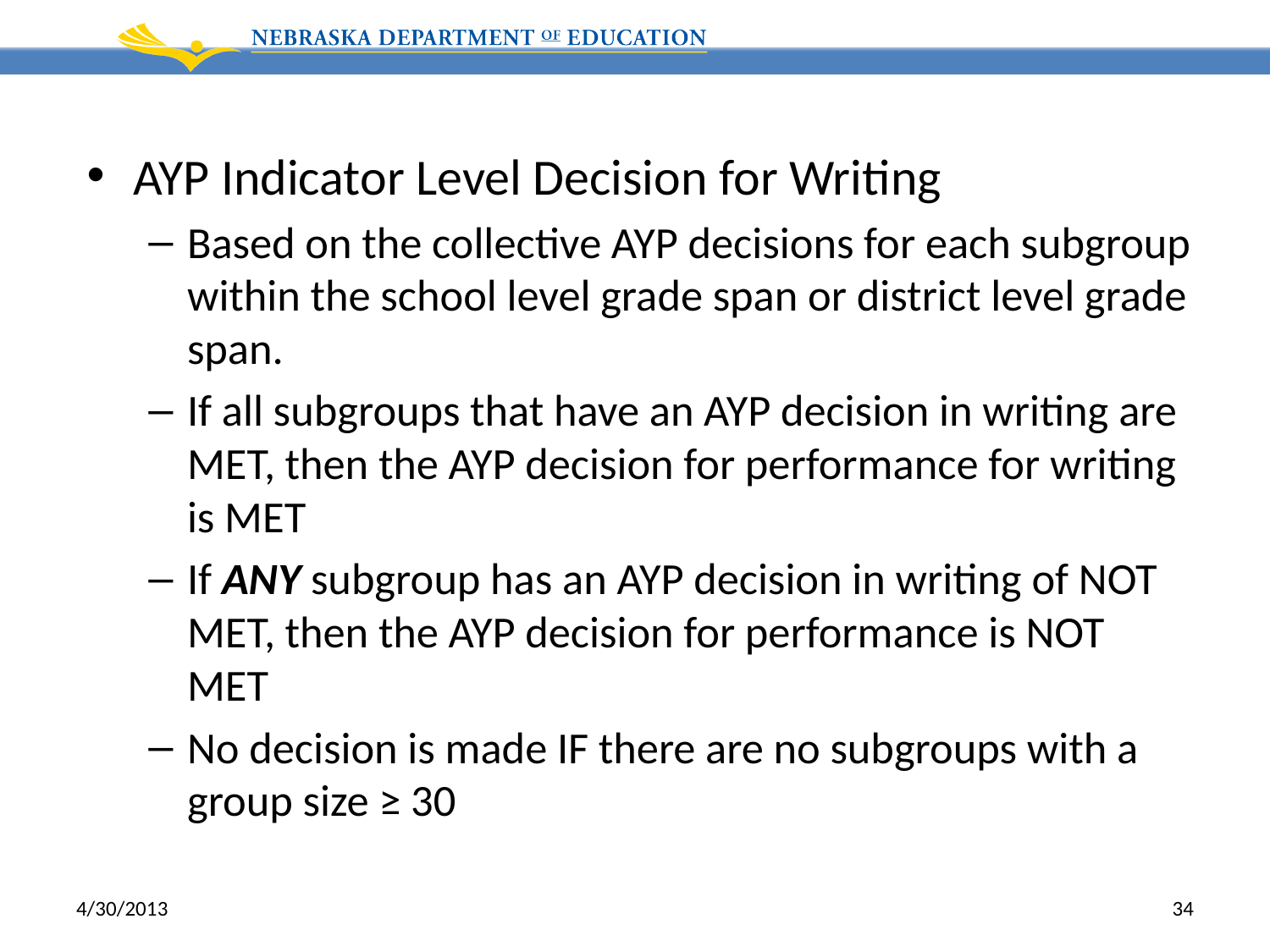

AYP Indicator Level Decision for Writing
Based on the collective AYP decisions for each subgroup within the school level grade span or district level grade span.
If all subgroups that have an AYP decision in writing are MET, then the AYP decision for performance for writing is MET
If ANY subgroup has an AYP decision in writing of NOT MET, then the AYP decision for performance is NOT MET
No decision is made IF there are no subgroups with a group size ≥ 30
4/30/2013
34